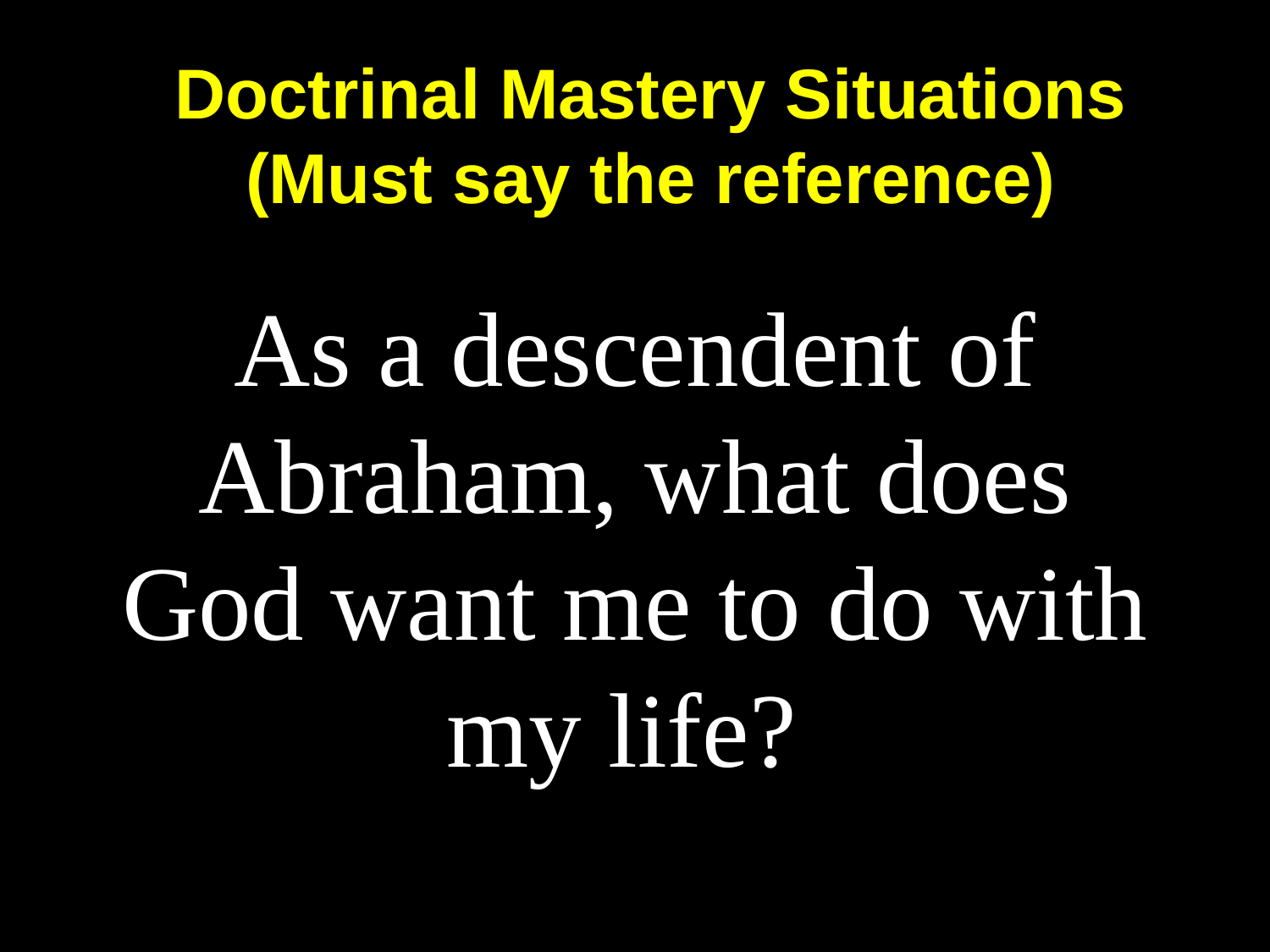

Doctrinal Mastery Situations
(Must say the reference)
# As a descendent of Abraham, what does God want me to do with my life?